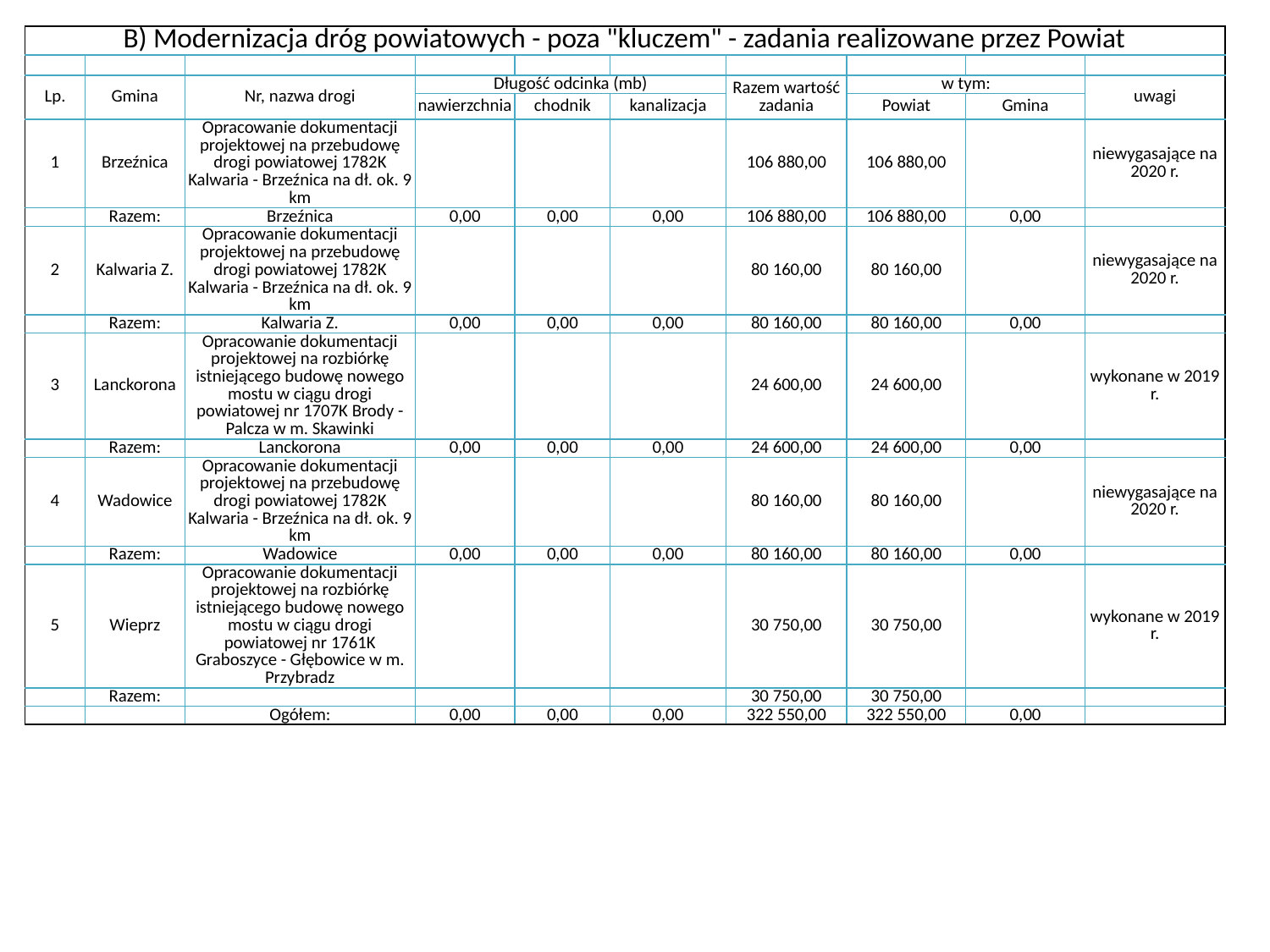

| B) Modernizacja dróg powiatowych - poza "kluczem" - zadania realizowane przez Powiat |  |  |  |  |  |  |  |  |  |
| --- | --- | --- | --- | --- | --- | --- | --- | --- | --- |
|  |  |  |  |  |  |  |  |  |  |
| Lp. | Gmina | Nr, nazwa drogi | Długość odcinka (mb) |  |  | Razem wartość zadania | w tym: |  | uwagi |
|  |  |  | nawierzchnia | chodnik | kanalizacja |  | Powiat | Gmina |  |
| 1 | Brzeźnica | Opracowanie dokumentacji projektowej na przebudowę drogi powiatowej 1782K Kalwaria - Brzeźnica na dł. ok. 9 km |  |  |  | 106 880,00 | 106 880,00 |  | niewygasające na 2020 r. |
|  | Razem: | Brzeźnica | 0,00 | 0,00 | 0,00 | 106 880,00 | 106 880,00 | 0,00 |  |
| 2 | Kalwaria Z. | Opracowanie dokumentacji projektowej na przebudowę drogi powiatowej 1782K Kalwaria - Brzeźnica na dł. ok. 9 km |  |  |  | 80 160,00 | 80 160,00 |  | niewygasające na 2020 r. |
|  | Razem: | Kalwaria Z. | 0,00 | 0,00 | 0,00 | 80 160,00 | 80 160,00 | 0,00 |  |
| 3 | Lanckorona | Opracowanie dokumentacji projektowej na rozbiórkę istniejącego budowę nowego mostu w ciągu drogi powiatowej nr 1707K Brody - Palcza w m. Skawinki |  |  |  | 24 600,00 | 24 600,00 |  | wykonane w 2019 r. |
|  | Razem: | Lanckorona | 0,00 | 0,00 | 0,00 | 24 600,00 | 24 600,00 | 0,00 |  |
| 4 | Wadowice | Opracowanie dokumentacji projektowej na przebudowę drogi powiatowej 1782K Kalwaria - Brzeźnica na dł. ok. 9 km |  |  |  | 80 160,00 | 80 160,00 |  | niewygasające na 2020 r. |
|  | Razem: | Wadowice | 0,00 | 0,00 | 0,00 | 80 160,00 | 80 160,00 | 0,00 |  |
| 5 | Wieprz | Opracowanie dokumentacji projektowej na rozbiórkę istniejącego budowę nowego mostu w ciągu drogi powiatowej nr 1761K Graboszyce - Głębowice w m. Przybradz |  |  |  | 30 750,00 | 30 750,00 |  | wykonane w 2019 r. |
|  | Razem: |  |  |  |  | 30 750,00 | 30 750,00 |  |  |
|  |  | Ogółem: | 0,00 | 0,00 | 0,00 | 322 550,00 | 322 550,00 | 0,00 |  |